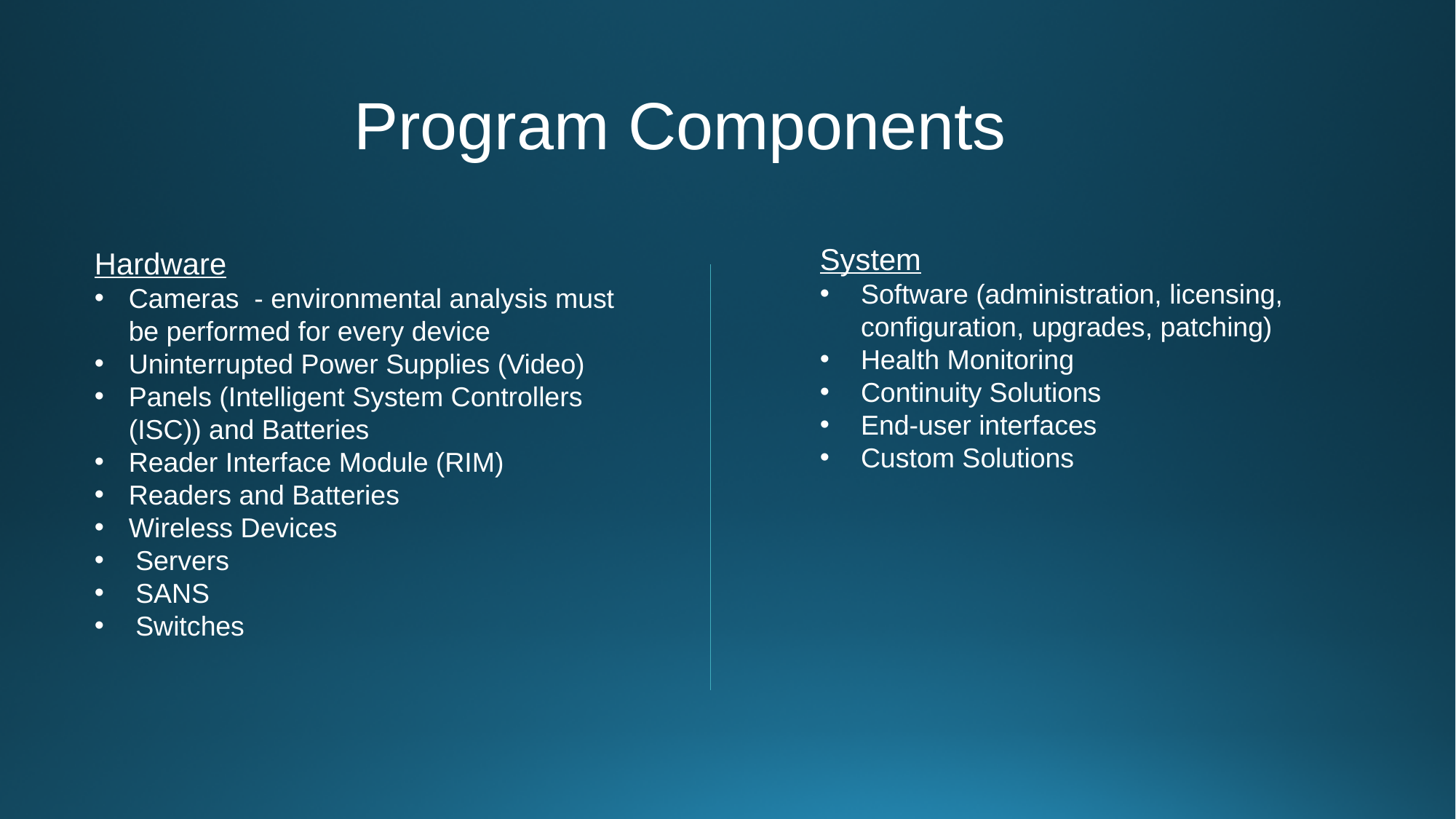

# Program Components

[unsupported chart]

System
Software (administration, licensing, configuration, upgrades, patching)
Health Monitoring
Continuity Solutions
End-user interfaces
Custom Solutions

Hardware
Cameras  - environmental analysis must be performed for every device
Uninterrupted Power Supplies (Video)
Panels (Intelligent System Controllers (ISC)) and Batteries
Reader Interface Module (RIM)
Readers and Batteries
Wireless Devices
Servers
SANS
Switches